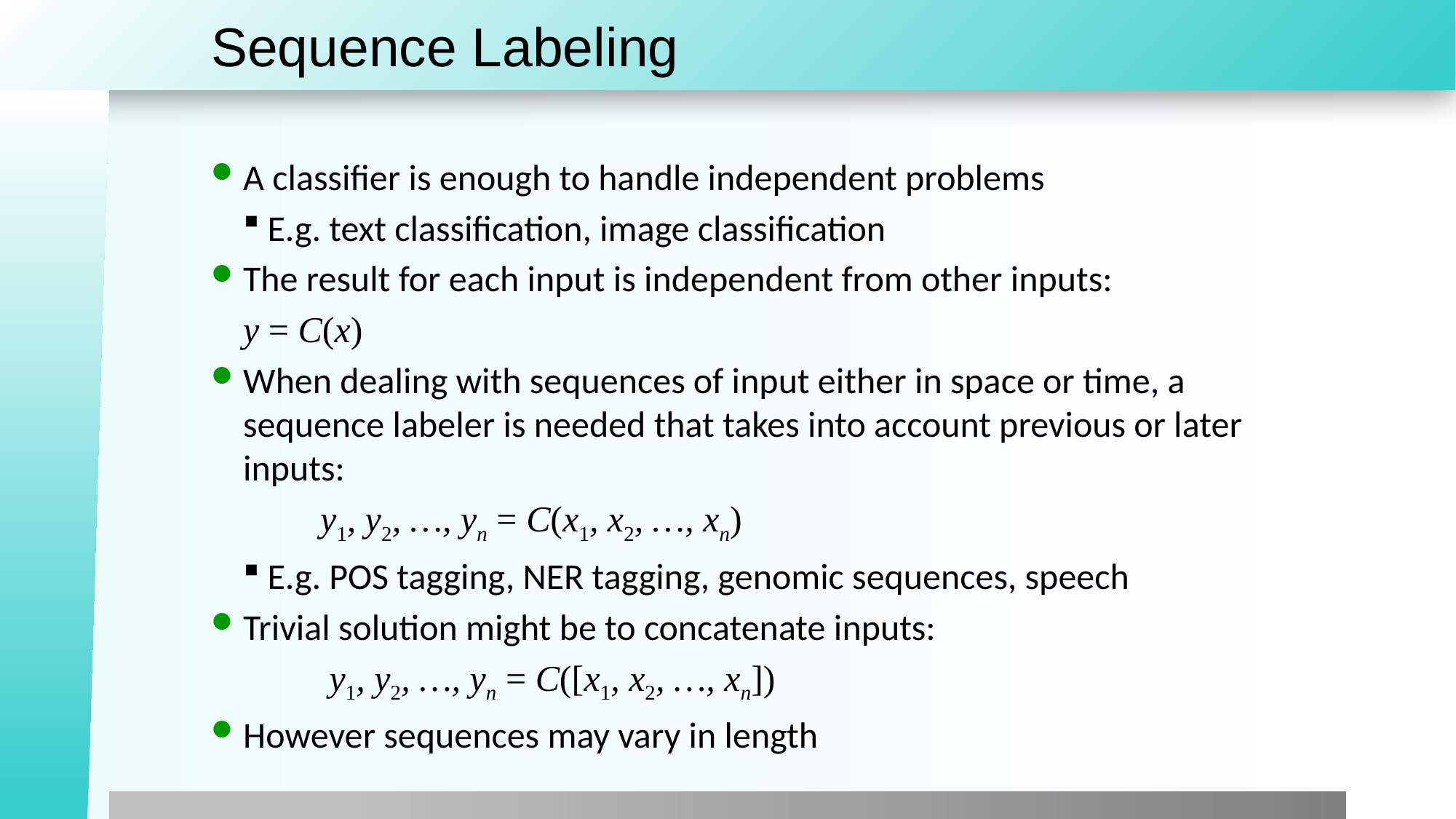

# Sequence Labeling
A classifier is enough to handle independent problems
E.g. text classification, image classification
The result for each input is independent from other inputs:
y = C(x)
When dealing with sequences of input either in space or time, a sequence labeler is needed that takes into account previous or later inputs:
	y1, y2, …, yn = C(x1, x2, …, xn)
E.g. POS tagging, NER tagging, genomic sequences, speech
Trivial solution might be to concatenate inputs:
	 y1, y2, …, yn = C([x1, x2, …, xn])
However sequences may vary in length